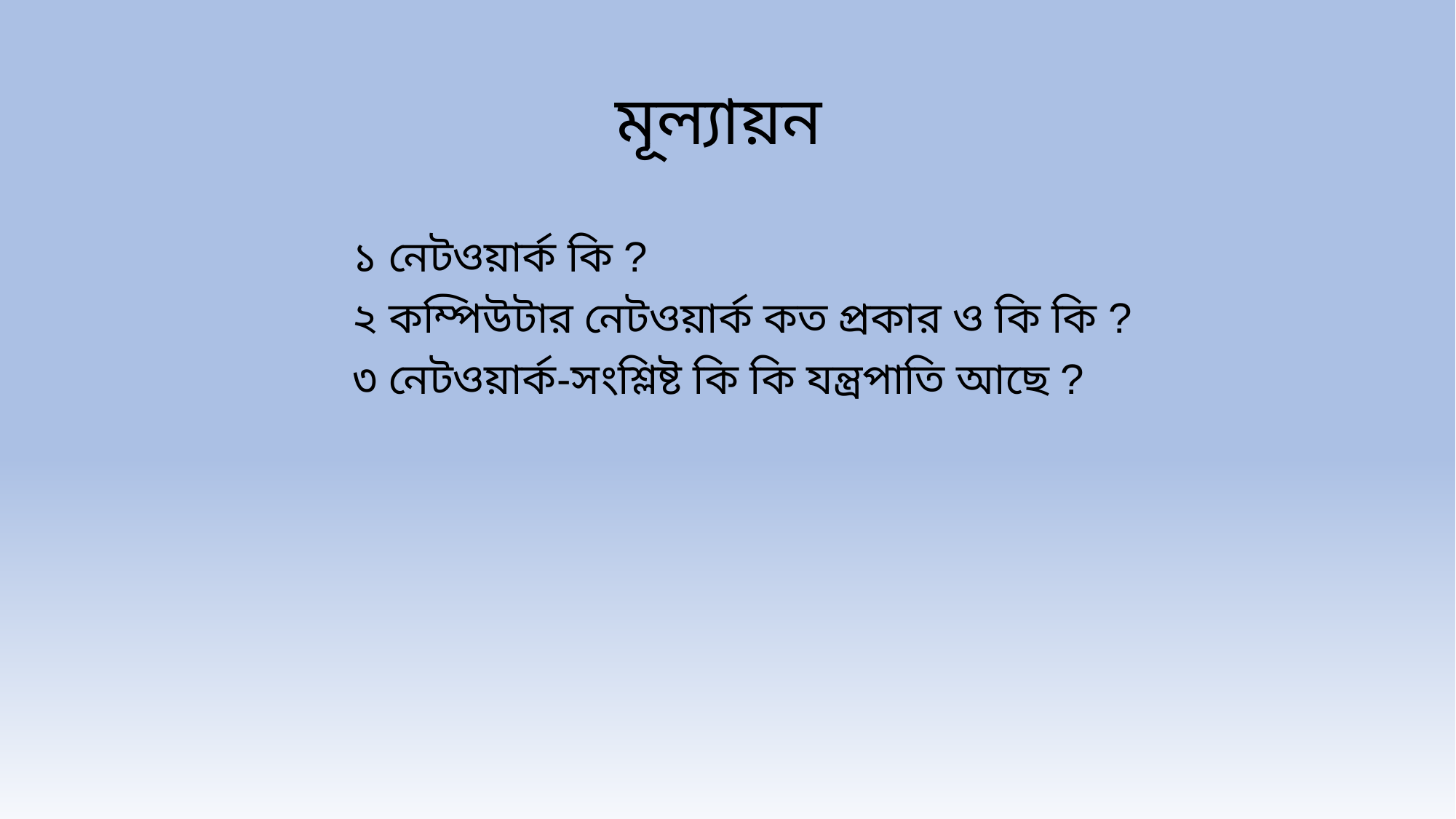

# মূল্যায়ন
১ নেটওয়ার্ক কি ?
২ কম্পিউটার নেটওয়ার্ক কত প্রকার ও কি কি ?
৩ নেটওয়ার্ক-সংশ্লিষ্ট কি কি যন্ত্রপাতি আছে ?